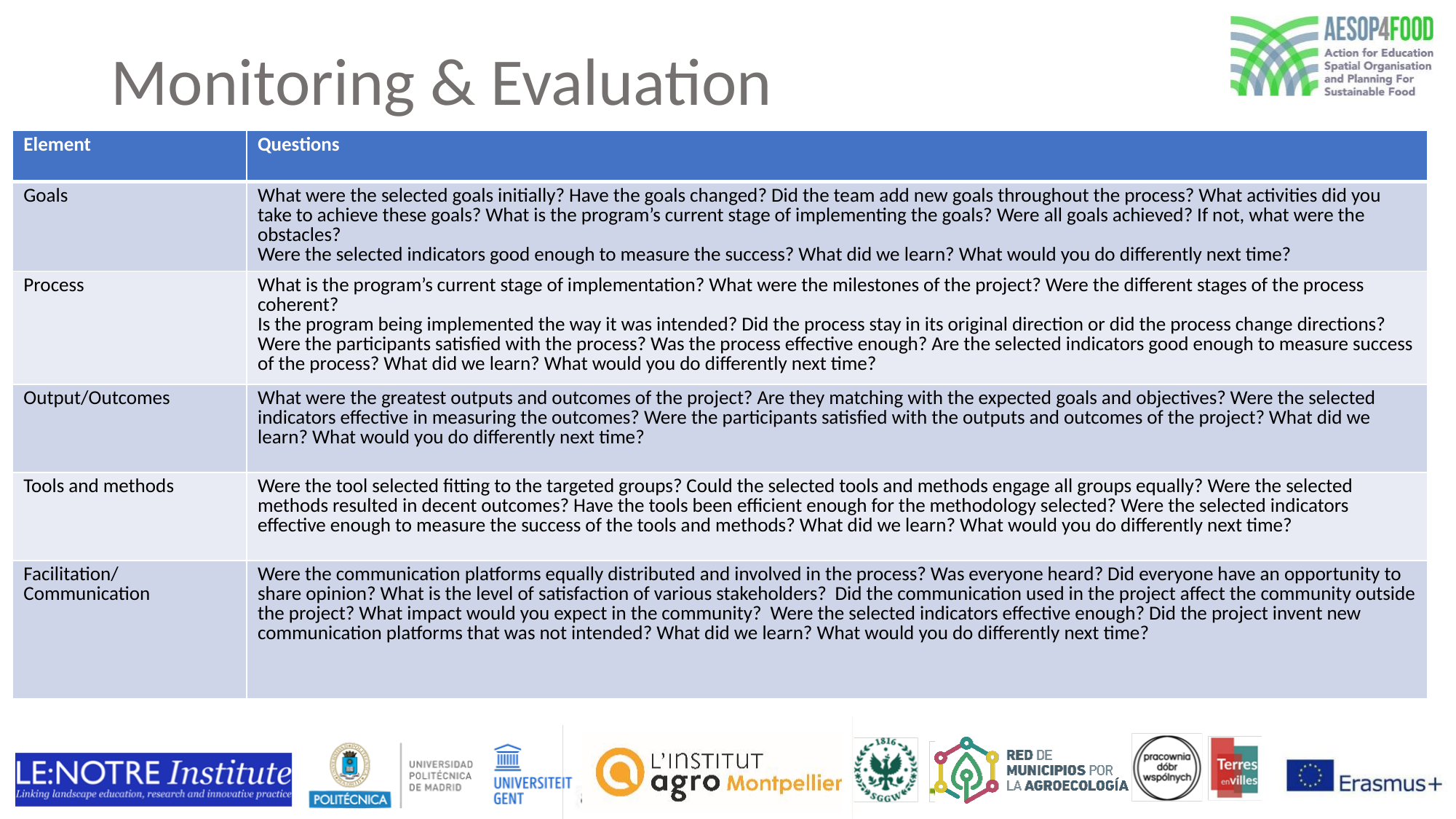

# Monitoring & Evaluation
| Element | Questions |
| --- | --- |
| Goals | What were the selected goals initially? Have the goals changed? Did the team add new goals throughout the process? What activities did you take to achieve these goals? What is the program’s current stage of implementing the goals? Were all goals achieved? If not, what were the obstacles? Were the selected indicators good enough to measure the success? What did we learn? What would you do differently next time? |
| Process | What is the program’s current stage of implementation? What were the milestones of the project? Were the different stages of the process coherent? Is the program being implemented the way it was intended? Did the process stay in its original direction or did the process change directions? Were the participants satisfied with the process? Was the process effective enough? Are the selected indicators good enough to measure success of the process? What did we learn? What would you do differently next time? |
| Output/Outcomes | What were the greatest outputs and outcomes of the project? Are they matching with the expected goals and objectives? Were the selected indicators effective in measuring the outcomes? Were the participants satisfied with the outputs and outcomes of the project? What did we learn? What would you do differently next time? |
| Tools and methods | Were the tool selected fitting to the targeted groups? Could the selected tools and methods engage all groups equally? Were the selected methods resulted in decent outcomes? Have the tools been efficient enough for the methodology selected? Were the selected indicators effective enough to measure the success of the tools and methods? What did we learn? What would you do differently next time? |
| Facilitation/Communication | Were the communication platforms equally distributed and involved in the process? Was everyone heard? Did everyone have an opportunity to share opinion? What is the level of satisfaction of various stakeholders? Did the communication used in the project affect the community outside the project? What impact would you expect in the community? Were the selected indicators effective enough? Did the project invent new communication platforms that was not intended? What did we learn? What would you do differently next time? |